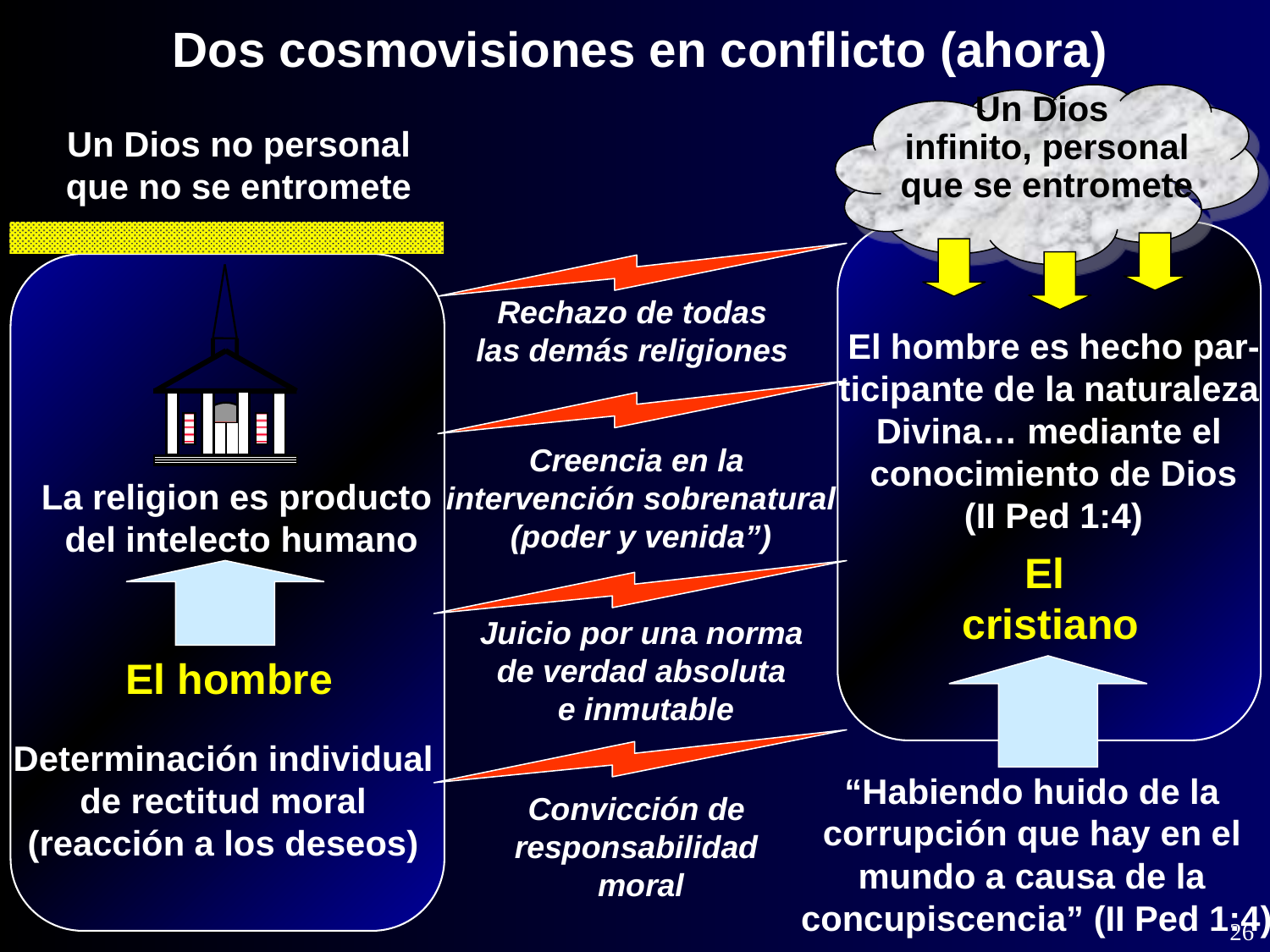

Dos cosmovisiones en conflicto (ahora)
Un Dios
infinito, personal
que se entromete
Un Dios no personal
que no se entromete

Rechazo de todas
las demás religiones

El hombre es hecho par-
ticipante de la naturaleza
Divina… mediante el
conocimiento de Dios
(II Ped 1:4)

Creencia en la
intervención sobrenatural
(poder y venida”)
La religion es producto
del intelecto humano
El
cristiano

Juicio por una norma
de verdad absoluta
e inmutable
El hombre

Determinación individual
de rectitud moral
(reacción a los deseos)

Convicción de
responsabilidad
moral
“Habiendo huido de la
corrupción que hay en el
mundo a causa de la
concupiscencia” (II Ped 1:4)
26